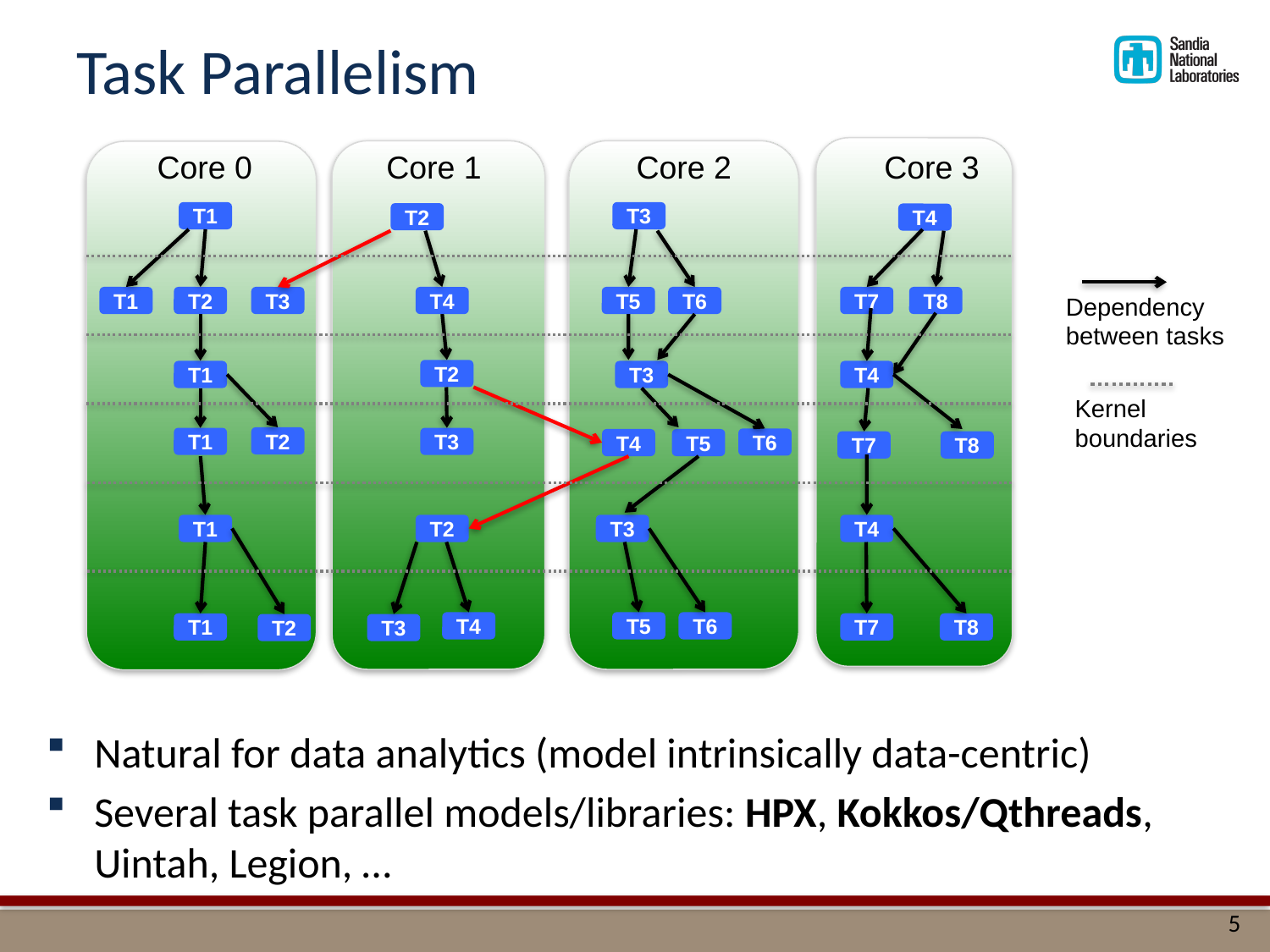

# Task Parallelism

Core 0

Core 3

Core 1
Core 2
T1
T3
T2
T4
T1
T2
T3
T4
T5
T6
T7
T8
T2
T1
T3
T4
T2
T1
T3
T6
T4
T5
T7
T8
T1
T2
T3
T4
T4
T5
T6
T1
T7
T8
T2
T3
Dependency
between tasks
Kernel
boundaries
Natural for data analytics (model intrinsically data-centric)
Several task parallel models/libraries: HPX, Kokkos/Qthreads, Uintah, Legion, …

5